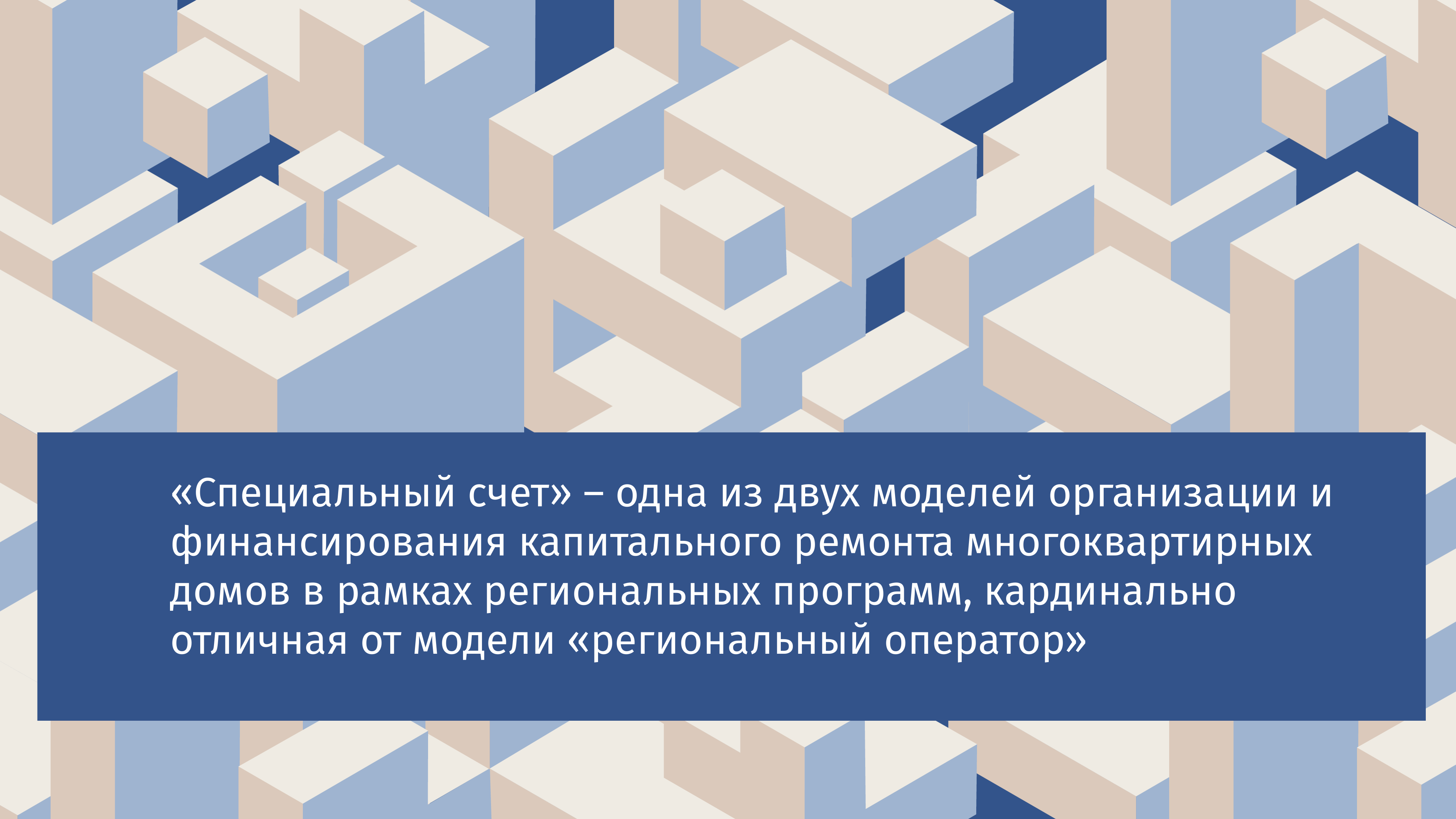

# «Специальный счет» – одна из двух моделей организации и финансирования капитального ремонта многоквартирных домов в рамках региональных программ, кардинально отличная от модели «региональный оператор»